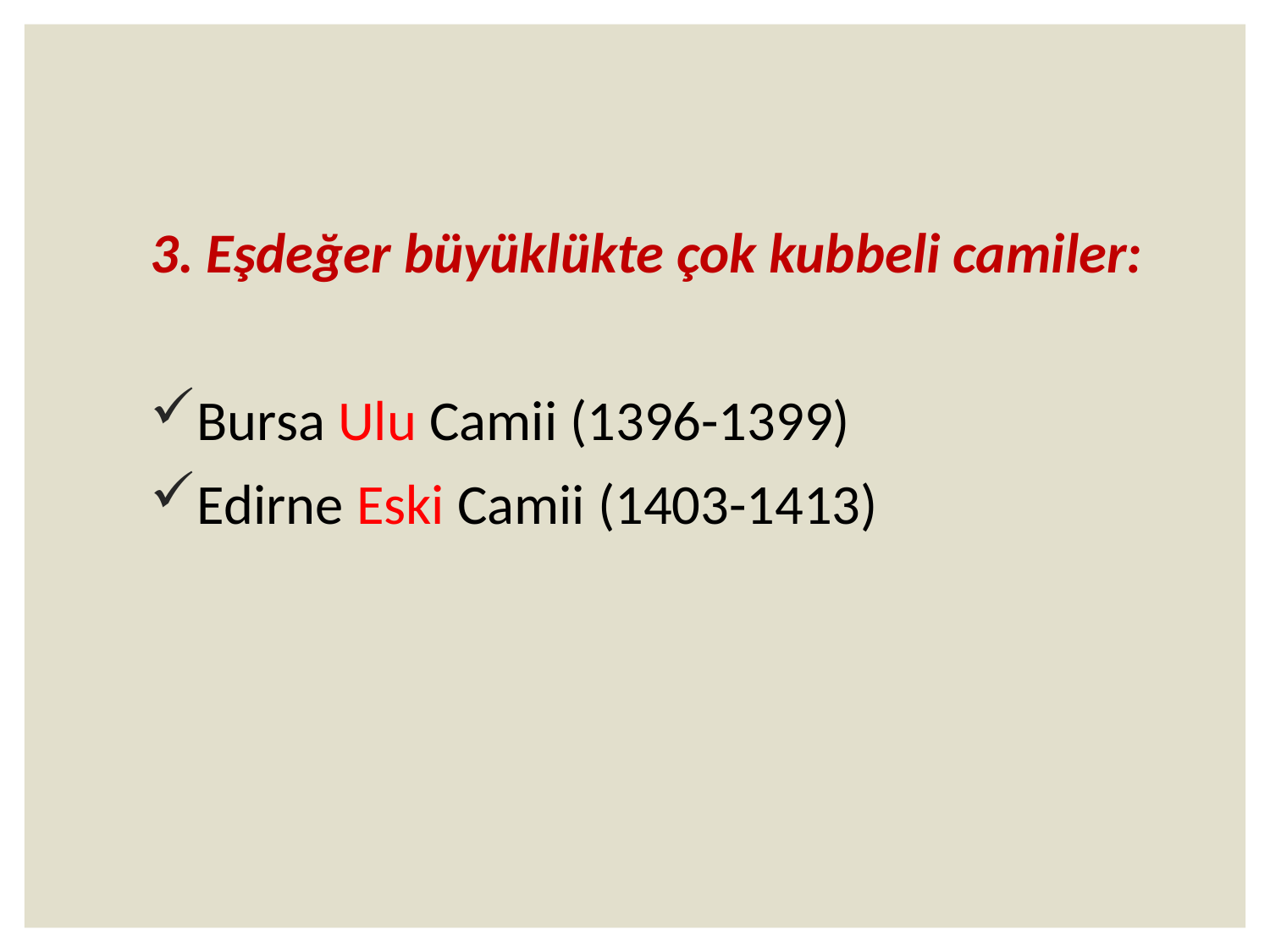

3. Eşdeğer büyüklükte çok kubbeli camiler:

Bursa Ulu Camii (1396-1399)
Edirne Eski Camii (1403-1413)